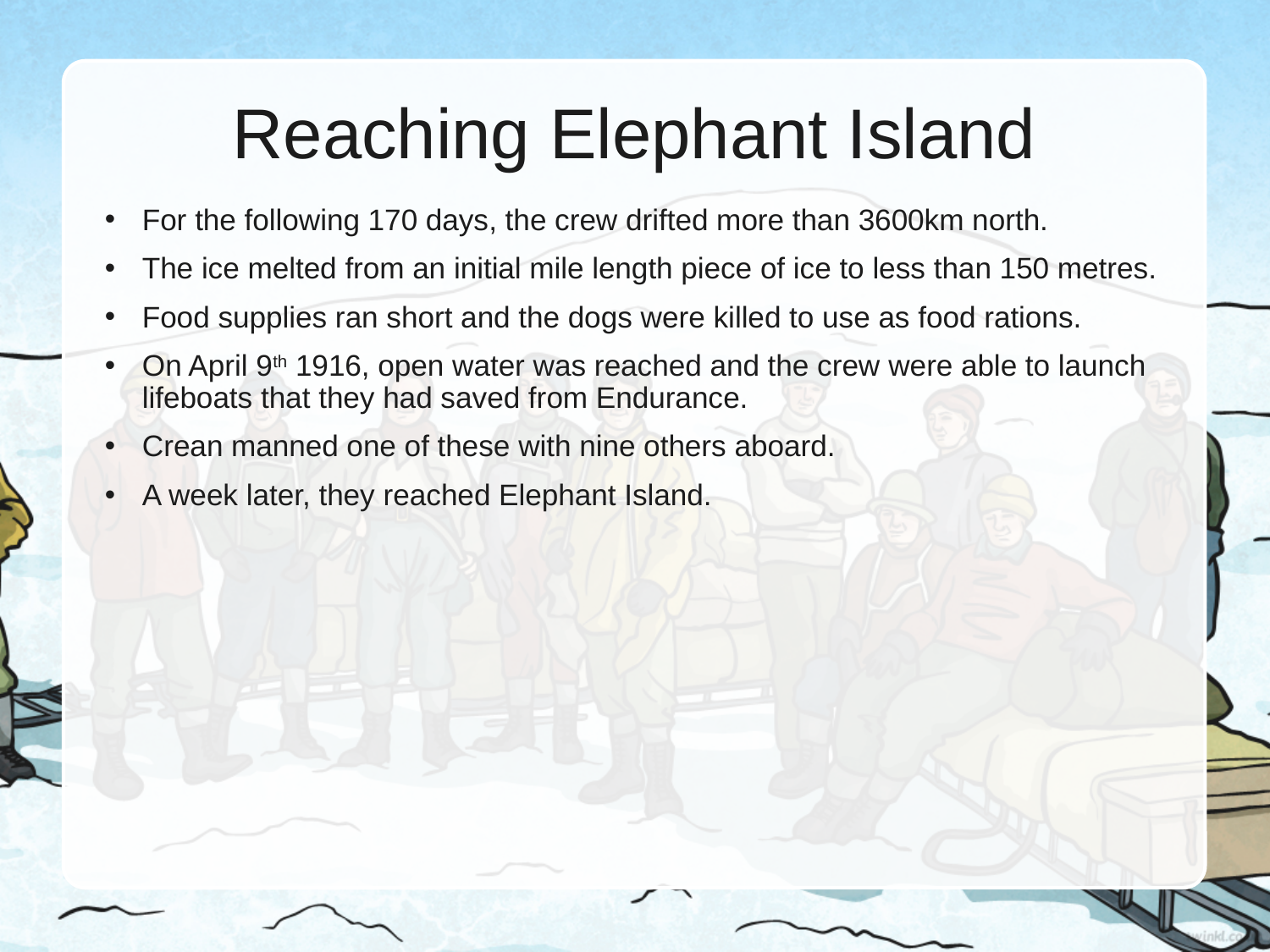

# Reaching Elephant Island
For the following 170 days, the crew drifted more than 3600km north.
The ice melted from an initial mile length piece of ice to less than 150 metres.
Food supplies ran short and the dogs were killed to use as food rations.
On April 9th 1916, open water was reached and the crew were able to launch lifeboats that they had saved from Endurance.
Crean manned one of these with nine others aboard.
A week later, they reached Elephant Island.